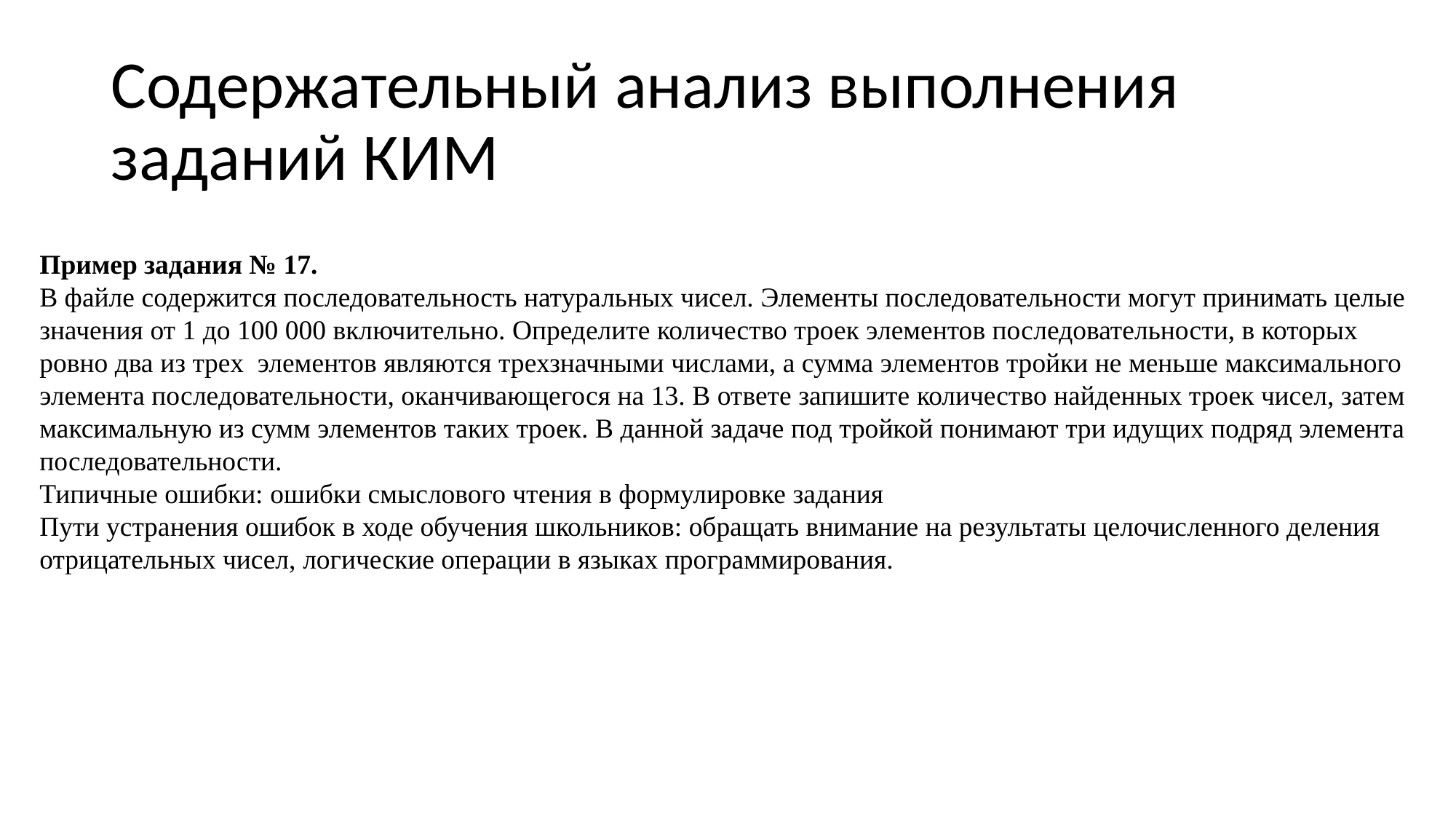

# Содержательный анализ выполнения заданий КИМ
Пример задания № 17.
В файле содержится последовательность натуральных чисел. Элементы последовательности могут принимать целые значения от 1 до 100 000 включительно. Определите количество троек элементов последовательности, в которых ровно два из трех  элементов являются трехзначными числами, а сумма элементов тройки не меньше максимального элемента последовательности, оканчивающегося на 13. В ответе запишите количество найденных троек чисел, затем максимальную из сумм элементов таких троек. В данной задаче под тройкой понимают три идущих подряд элемента последовательности.
Типичные ошибки: ошибки смыслового чтения в формулировке задания
Пути устранения ошибок в ходе обучения школьников: обращать внимание на результаты целочисленного деления отрицательных чисел, логические операции в языках программирования.